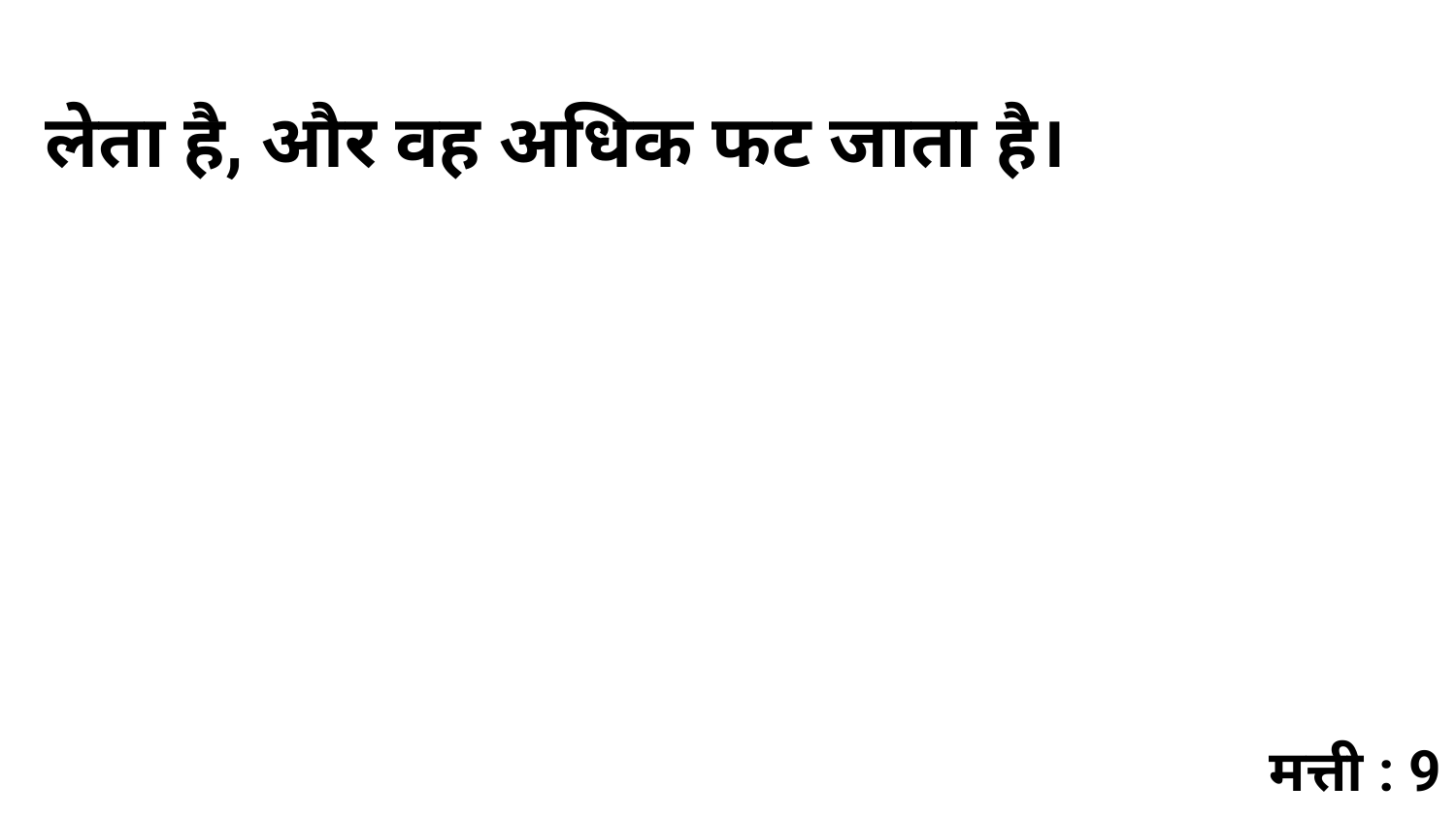

लेता है, और वह अधिक फट जाता है।
मत्ती : 9